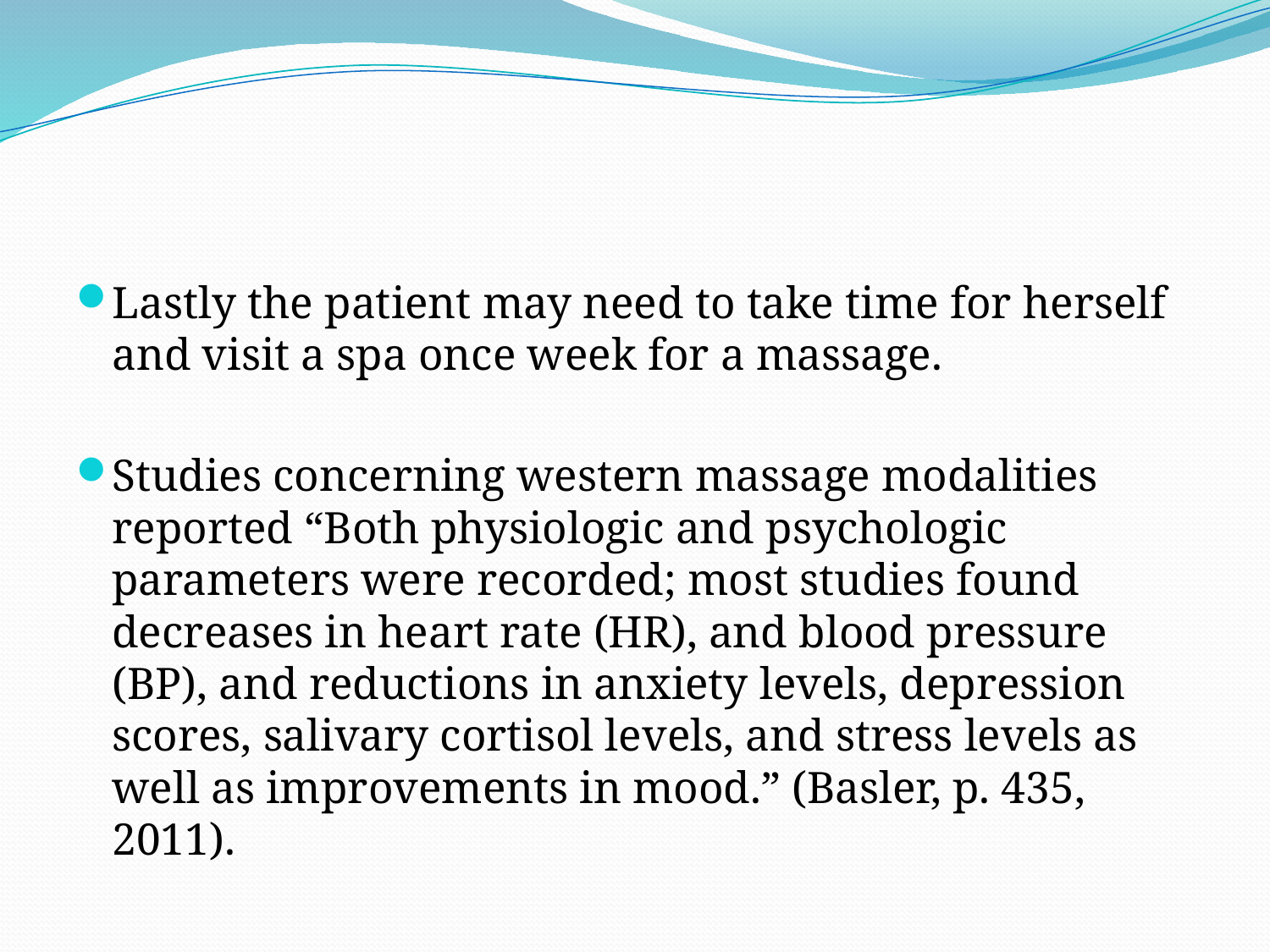

#
Lastly the patient may need to take time for herself and visit a spa once week for a massage.

Studies concerning western massage modalities reported “Both physiologic and psychologic parameters were recorded; most studies found decreases in heart rate (HR), and blood pressure (BP), and reductions in anxiety levels, depression scores, salivary cortisol levels, and stress levels as well as improvements in mood.” (Basler, p. 435, 2011).